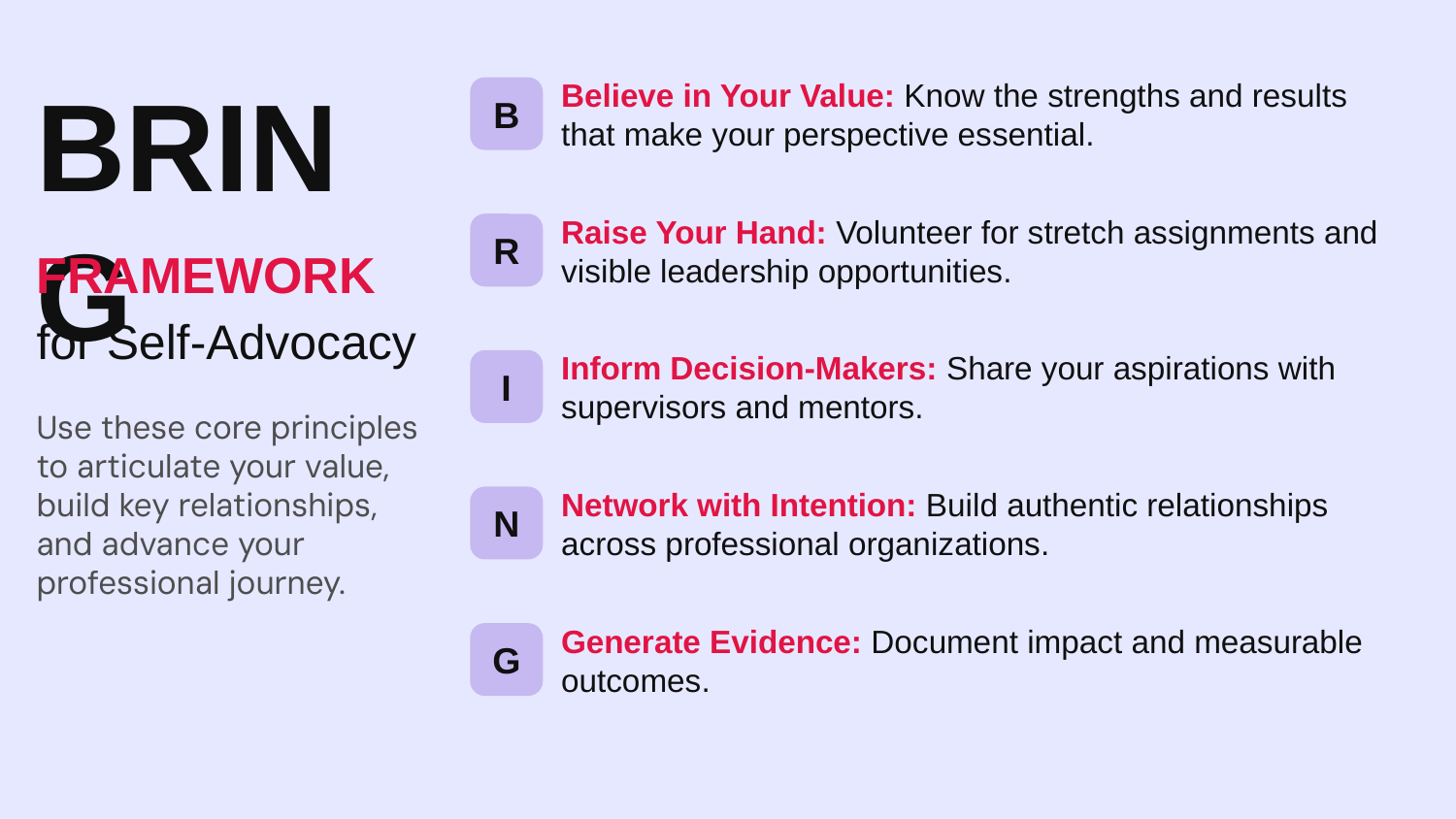

Believe in Your Value: Know the strengths and results that make your perspective essential.

B
BRING
FRAMEWORK
for Self-Advocacy
Use these core principles to articulate your value, build key relationships, and advance your professional journey.
Raise Your Hand: Volunteer for stretch assignments and visible leadership opportunities.

R
Inform Decision-Makers: Share your aspirations with supervisors and mentors.

I
Network with Intention: Build authentic relationships across professional organizations.

N
Generate Evidence: Document impact and measurable outcomes.

G